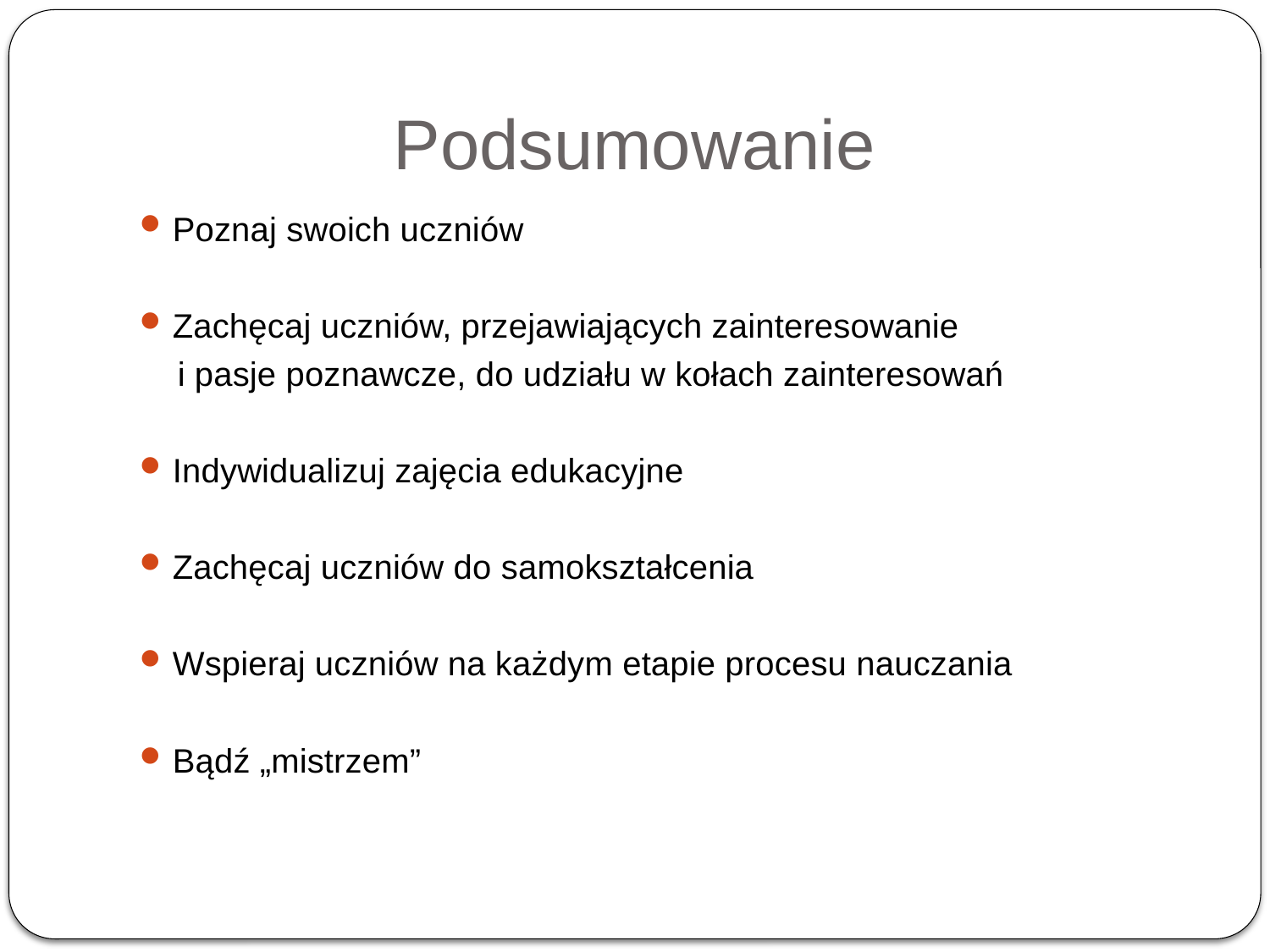

# Podsumowanie
Poznaj swoich uczniów

Zachęcaj uczniów, przejawiających zainteresowanie
    i pasje poznawcze, do udziału w kołach zainteresowań

Indywidualizuj zajęcia edukacyjne

Zachęcaj uczniów do samokształcenia

Wspieraj uczniów na każdym etapie procesu nauczania

Bądź „mistrzem”